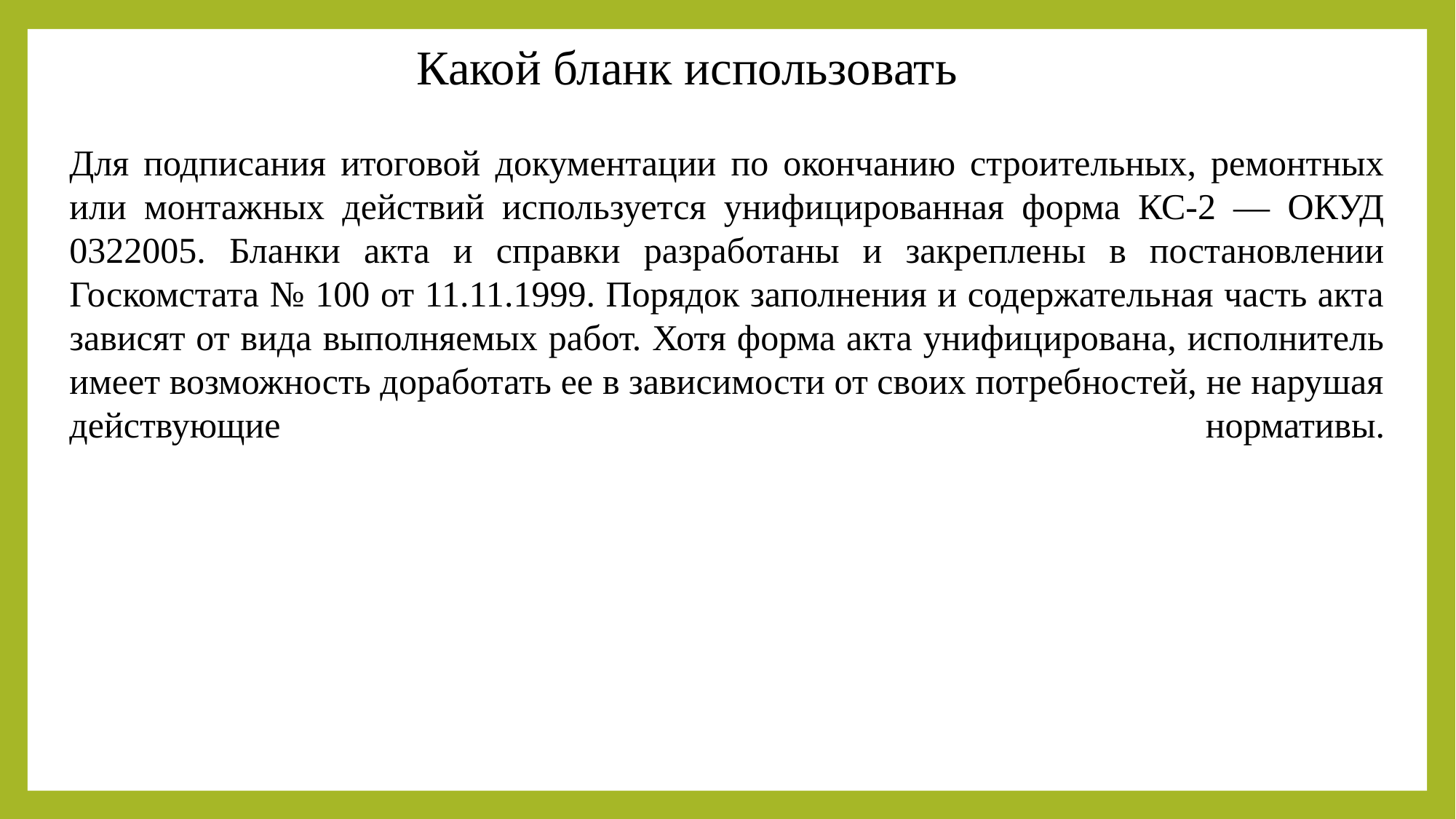

Какой бланк использовать
Для подписания итоговой документации по окончанию строительных, ремонтных или монтажных действий используется унифицированная форма КС-2 — ОКУД 0322005. Бланки акта и справки разработаны и закреплены в постановлении Госкомстата № 100 от 11.11.1999. Порядок заполнения и содержательная часть акта зависят от вида выполняемых работ. Хотя форма акта унифицирована, исполнитель имеет возможность доработать ее в зависимости от своих потребностей, не нарушая действующие нормативы.